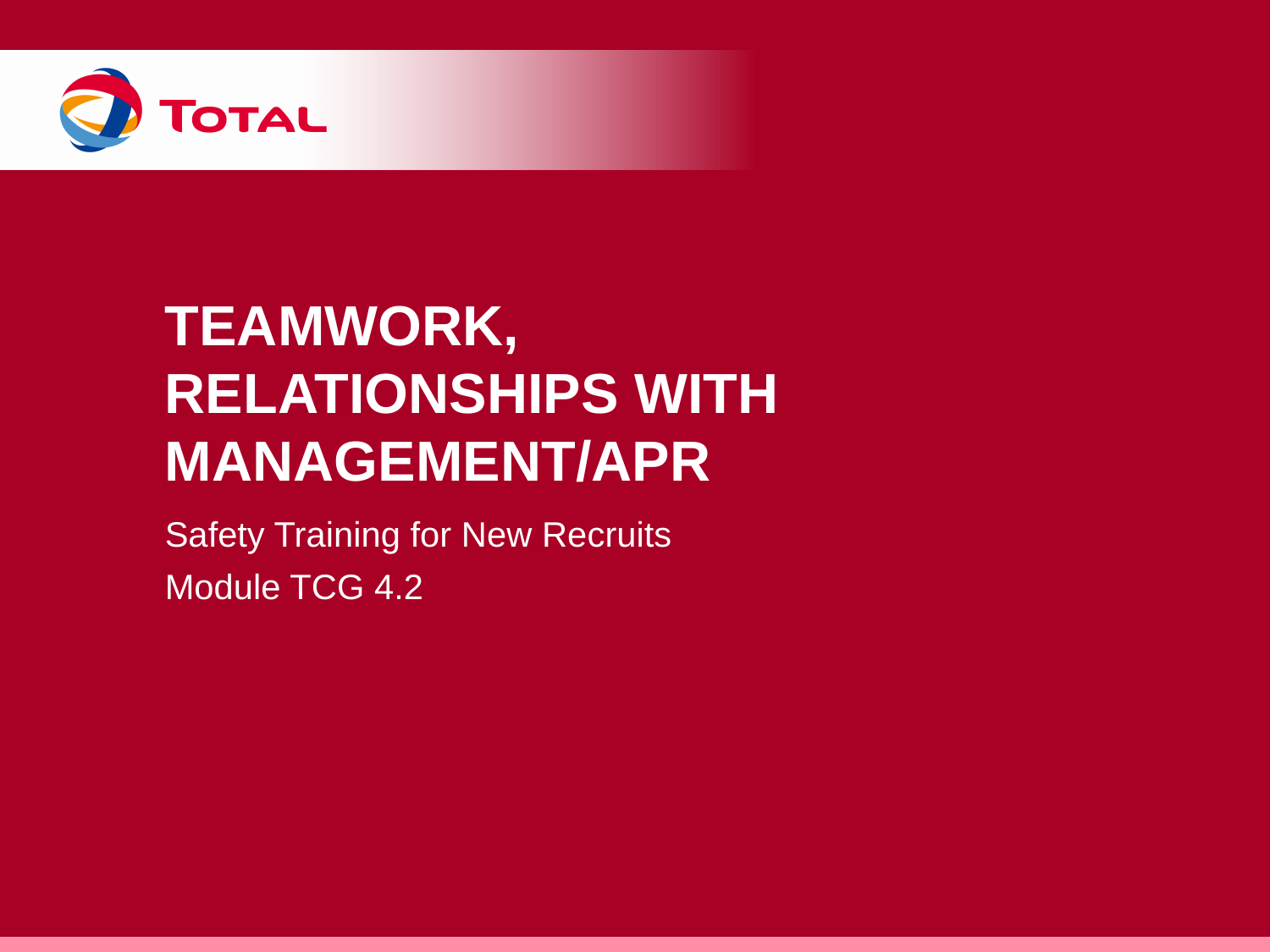

# Teamwork, Relationships with Management/APR

Safety Training for New Recruits
Module TCG 4.2